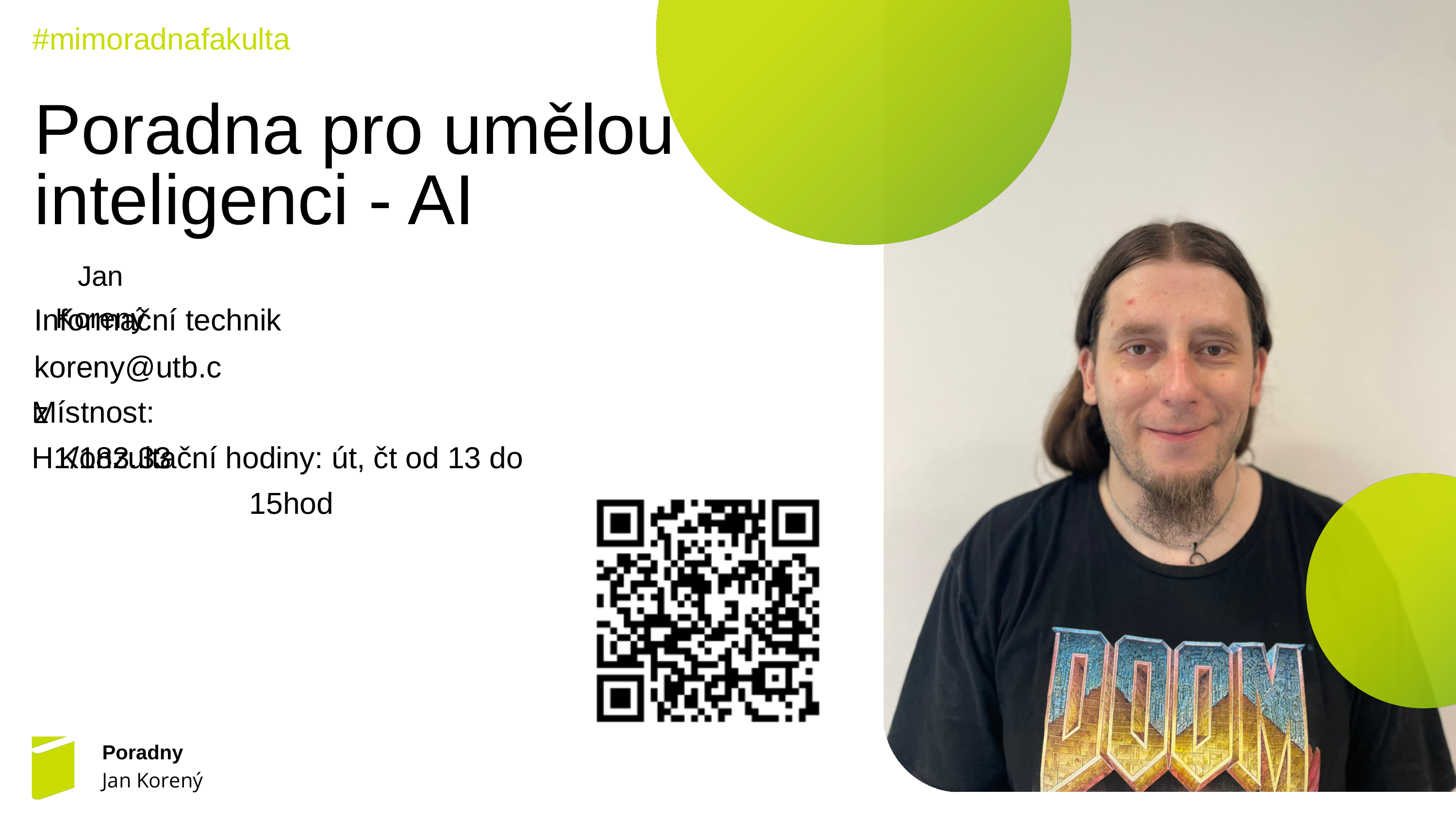

#mimoradnafakulta
Poradna pro umělou
inteligenci - AI
Jan Korený
Informační technik
koreny@utb.cz
Místnost: H1/183.33
Konzultační hodiny: út, čt od 13 do 15hod

Poradny
Jan Korený